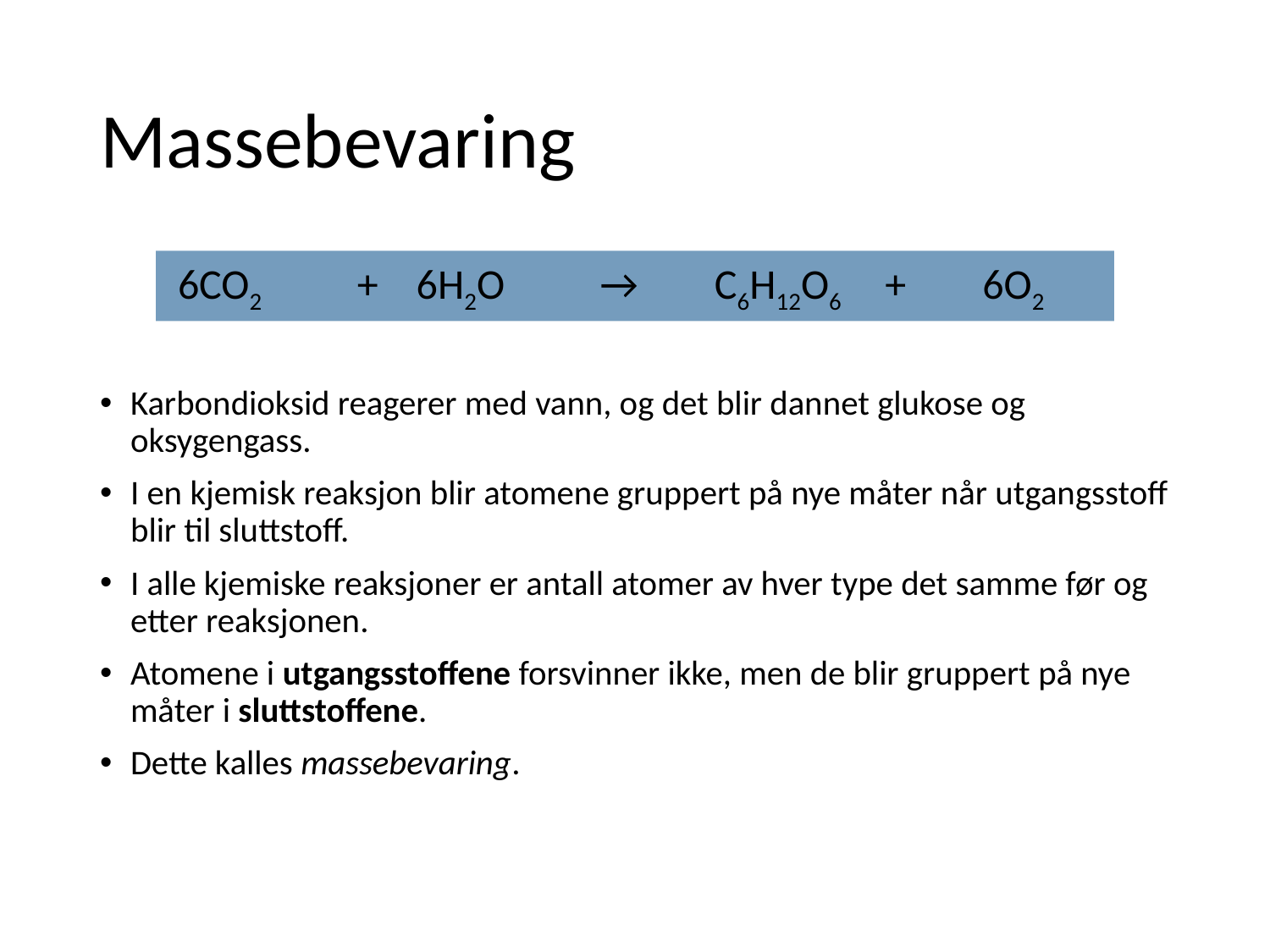

# Massebevaring
 6CO2          +    6H2O          →        C6H12O6     +        6O2
Karbondioksid reagerer med vann, og det blir dannet glukose og oksygengass.
I en kjemisk reaksjon blir atomene gruppert på nye måter når utgangsstoff blir til sluttstoff.
I alle kjemiske reaksjoner er antall atomer av hver type det samme før og etter reaksjonen.
Atomene i utgangsstoffene forsvinner ikke, men de blir gruppert på nye måter i sluttstoffene.
Dette kalles massebevaring.